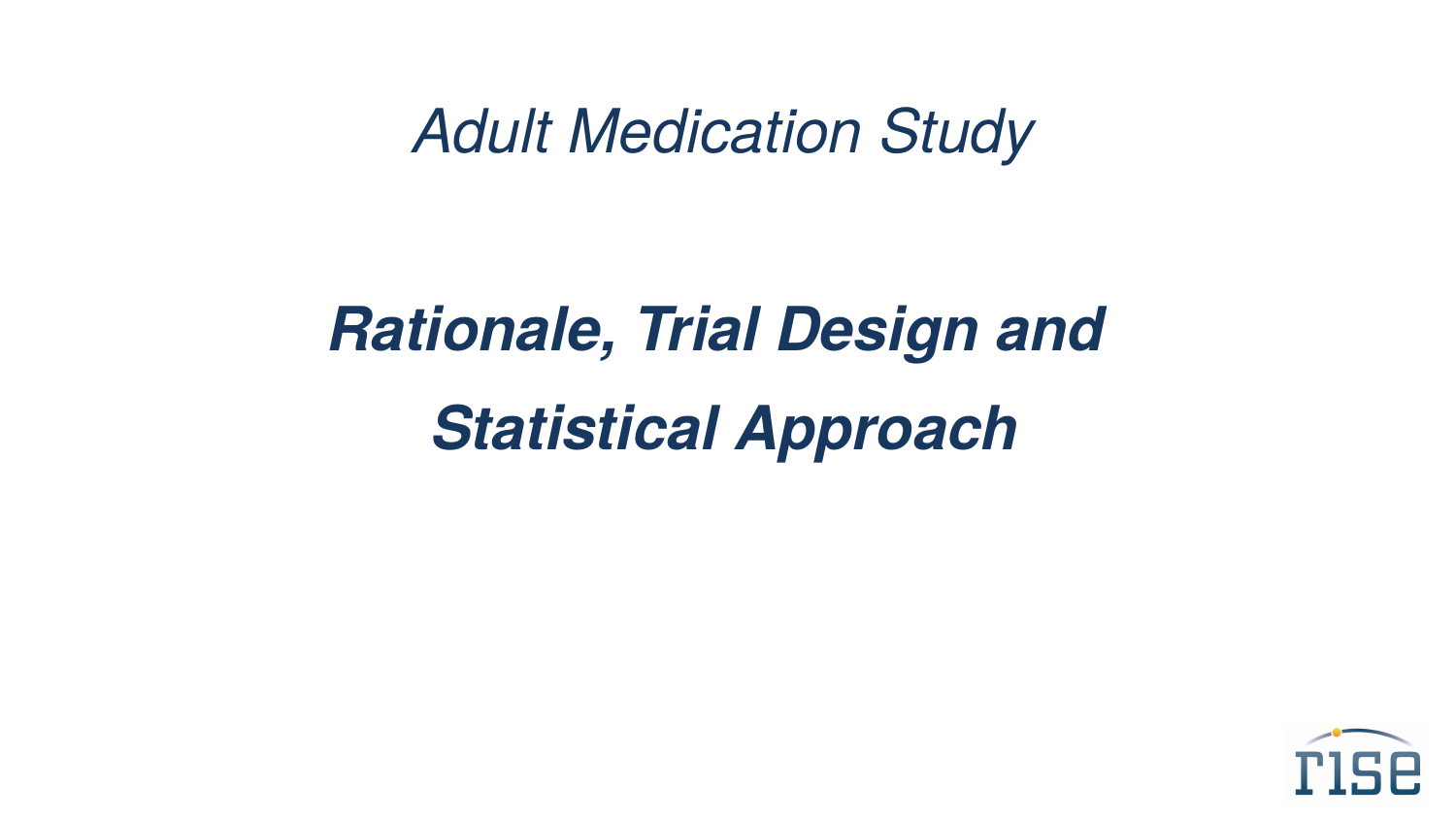

Adult Medication Study

Rationale, Trial Design and
Statistical Approach